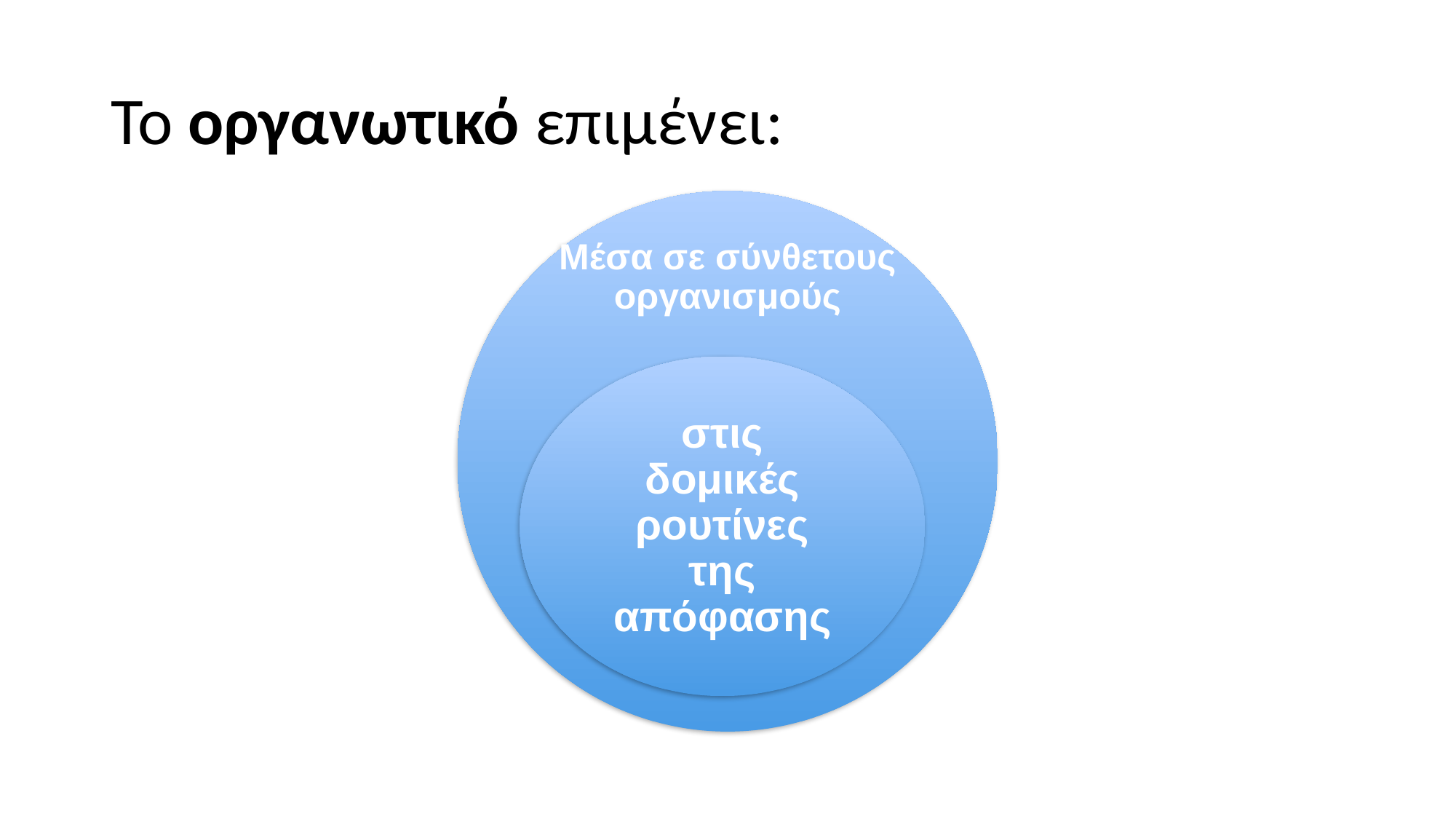

# Το οργανωτικό επιμένει:
Μέσα σε σύνθετους οργανισμούς
στις δομικές ρουτίνες της απόφασης